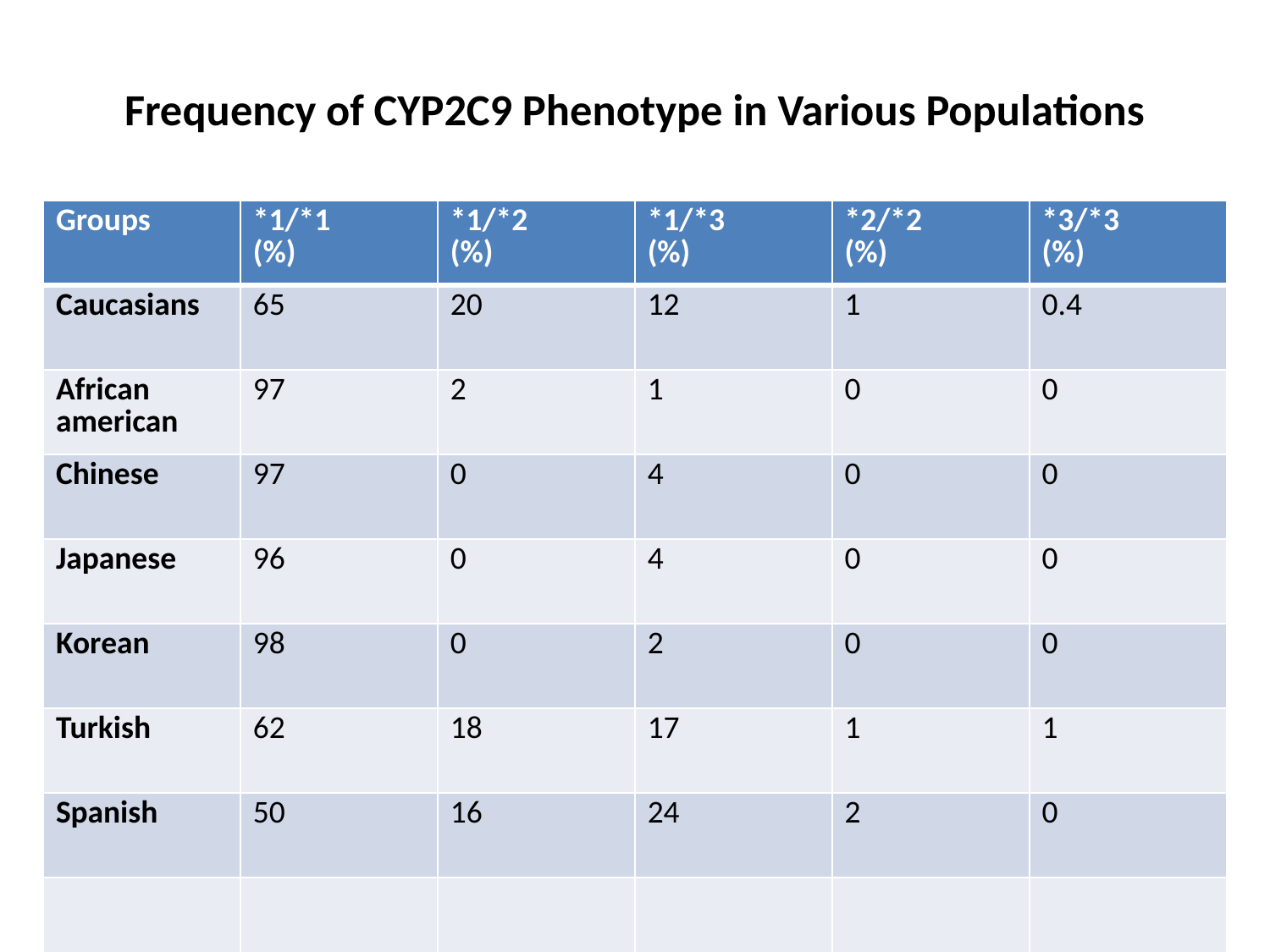

# Frequency of CYP2C9 Phenotype in Various Populations
| Groups | \*1/\*1 (%) | \*1/\*2 (%) | \*1/\*3 (%) | \*2/\*2 (%) | \*3/\*3 (%) |
| --- | --- | --- | --- | --- | --- |
| Caucasians | 65 | 20 | 12 | 1 | 0.4 |
| African american | 97 | 2 | 1 | 0 | 0 |
| Chinese | 97 | 0 | 4 | 0 | 0 |
| Japanese | 96 | 0 | 4 | 0 | 0 |
| Korean | 98 | 0 | 2 | 0 | 0 |
| Turkish | 62 | 18 | 17 | 1 | 1 |
| Spanish | 50 | 16 | 24 | 2 | 0 |
|  |  |  |  |  |  |